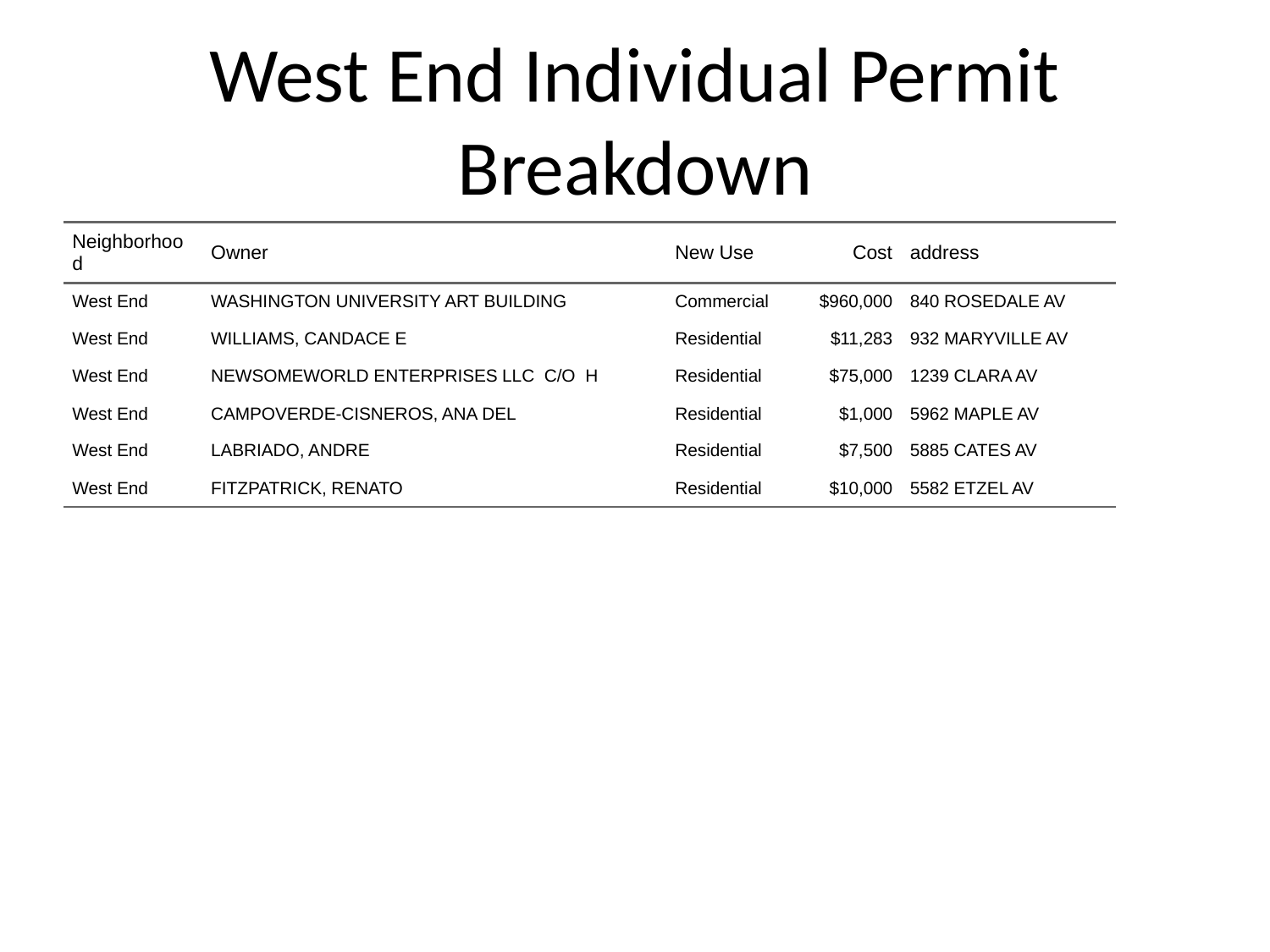

# West End Individual Permit Breakdown
| Neighborhood | Owner | New Use | Cost | address |
| --- | --- | --- | --- | --- |
| West End | WASHINGTON UNIVERSITY ART BUILDING | Commercial | $960,000 | 840 ROSEDALE AV |
| West End | WILLIAMS, CANDACE E | Residential | $11,283 | 932 MARYVILLE AV |
| West End | NEWSOMEWORLD ENTERPRISES LLC C/O H | Residential | $75,000 | 1239 CLARA AV |
| West End | CAMPOVERDE-CISNEROS, ANA DEL | Residential | $1,000 | 5962 MAPLE AV |
| West End | LABRIADO, ANDRE | Residential | $7,500 | 5885 CATES AV |
| West End | FITZPATRICK, RENATO | Residential | $10,000 | 5582 ETZEL AV |